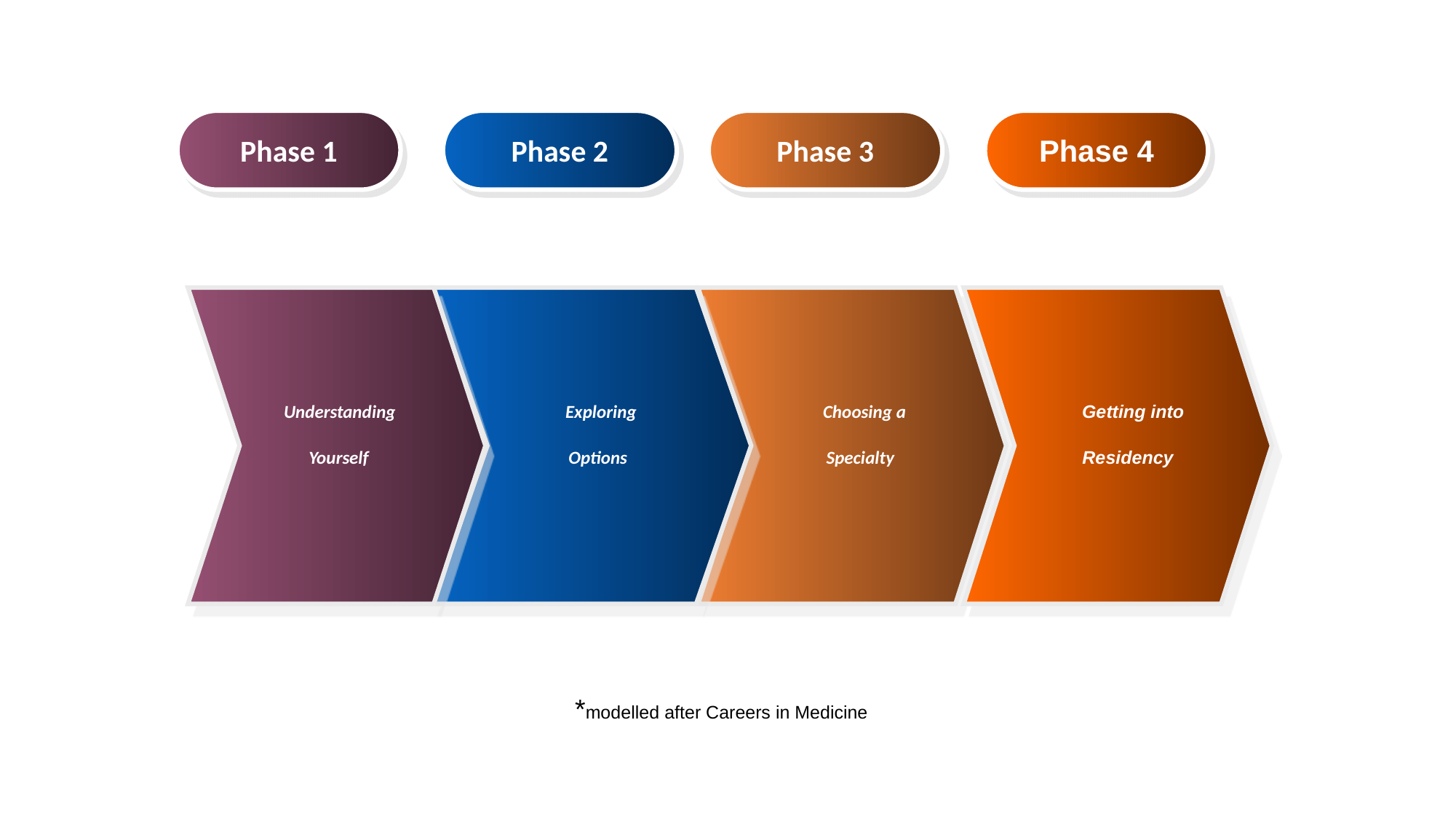

Phase 1
Phase 2
Phase 3
Phase 4

 Understanding

 Yourself

   Exploring

   Options

    Choosing a

    Specialty

    Getting into

    Residency

*modelled after Careers in Medicine